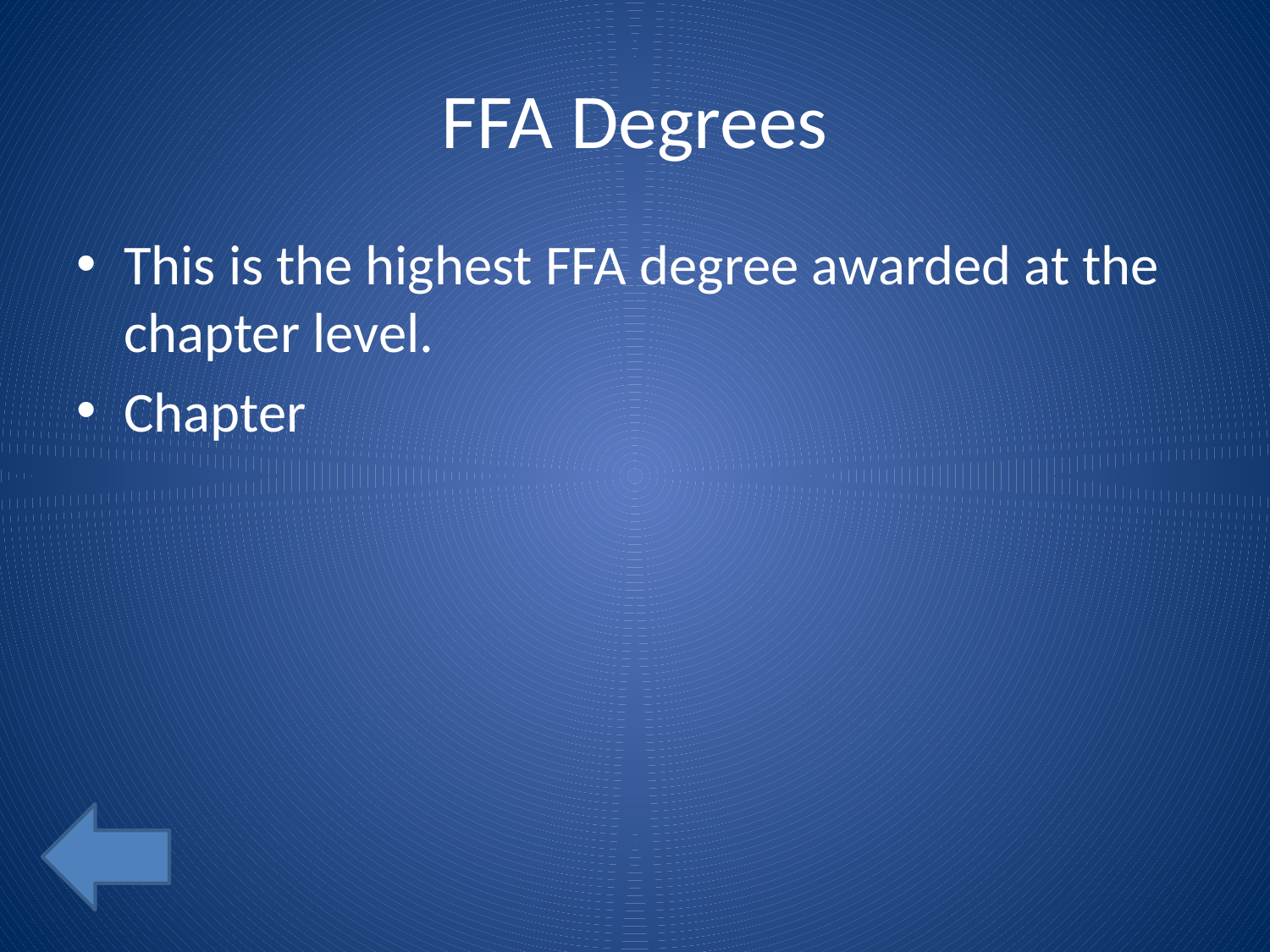

# FFA Degrees
This is the highest FFA degree awarded at the chapter level.
Chapter